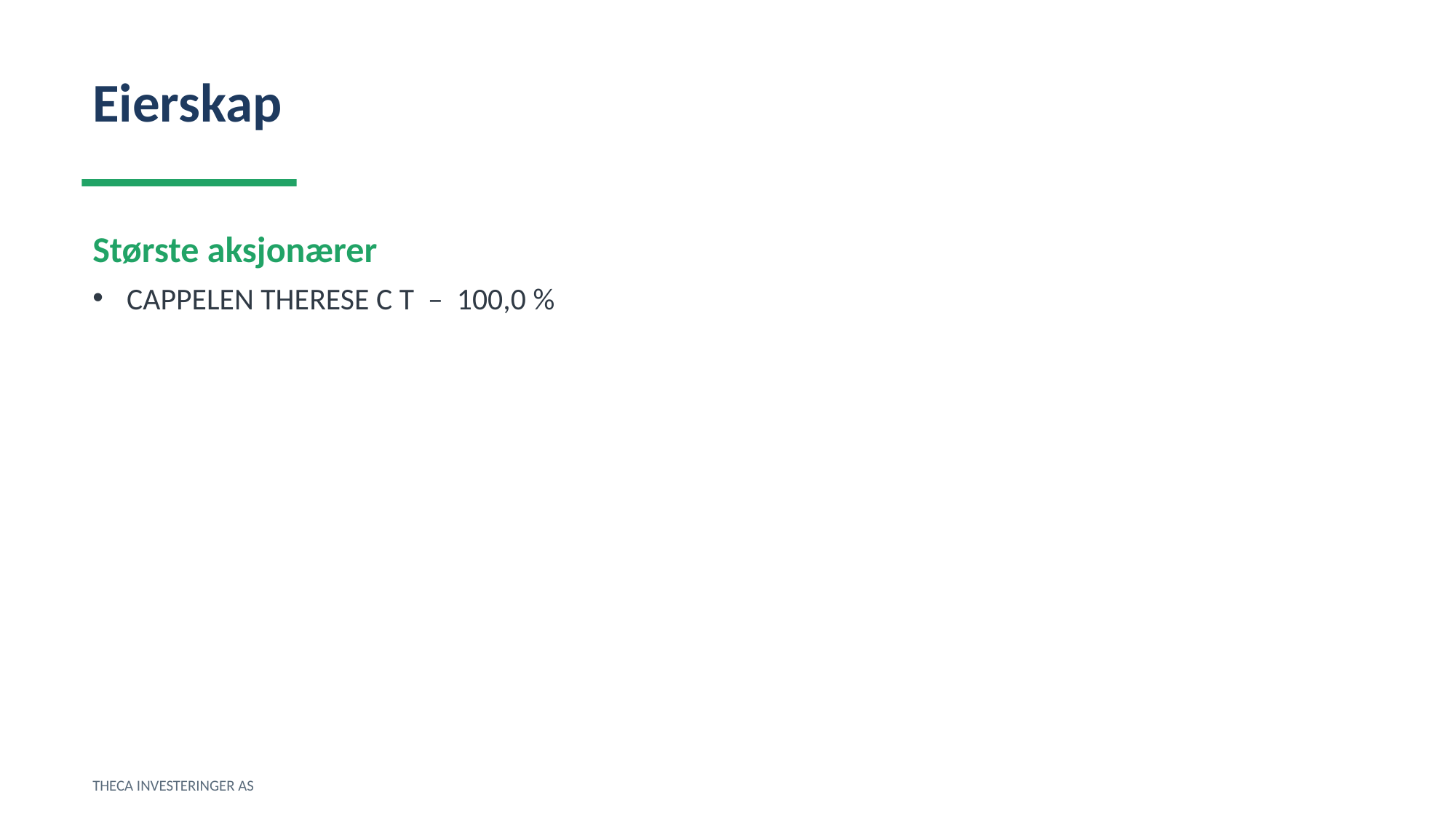

Eierskap

Største aksjonærer
CAPPELEN THERESE C T  –  100,0 %
THECA INVESTERINGER AS